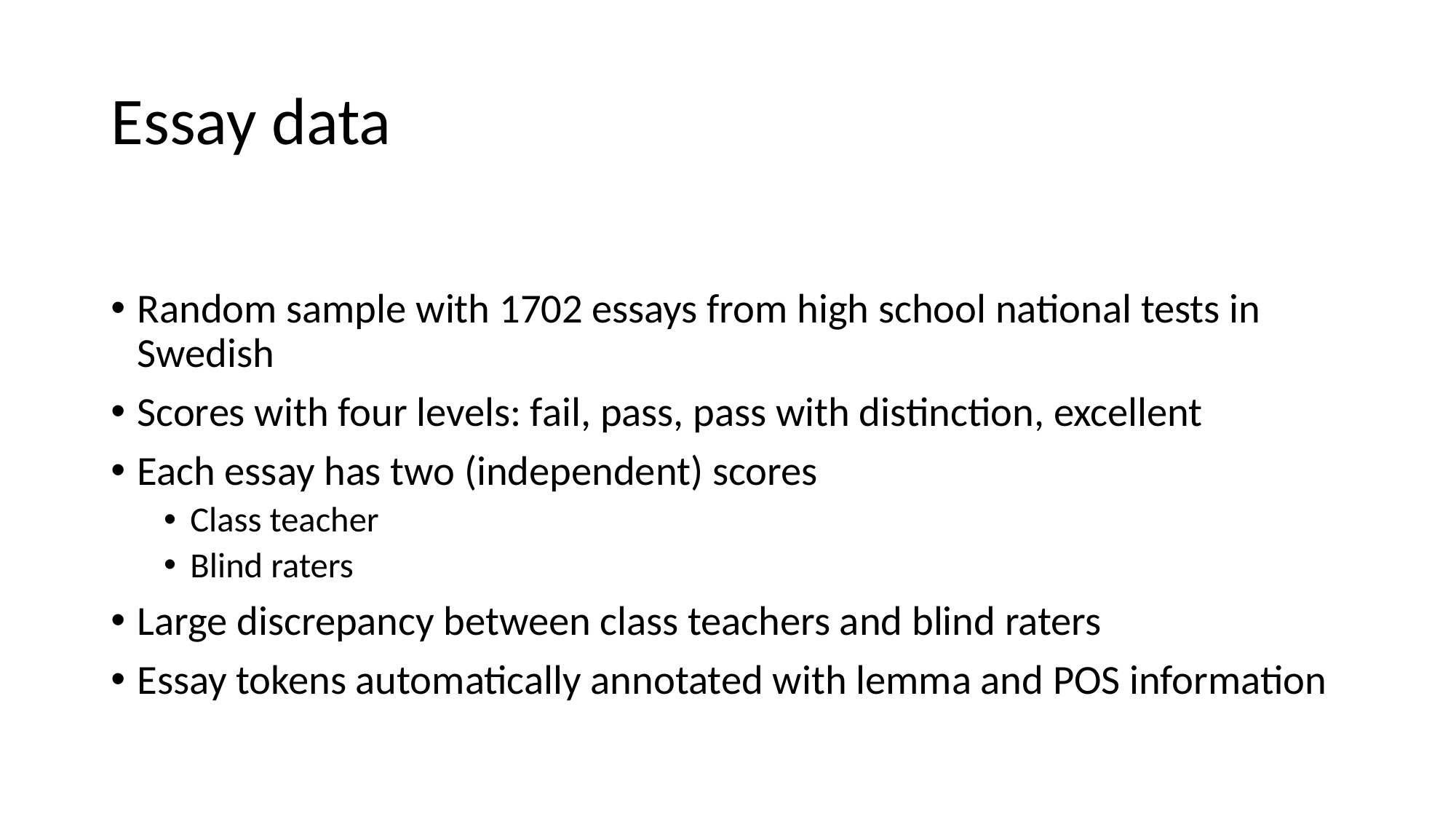

# Essay data

Random sample with 1702 essays from high school national tests in Swedish
Scores with four levels: fail, pass, pass with distinction, excellent
Each essay has two (independent) scores
Class teacher
Blind raters
Large discrepancy between class teachers and blind raters
Essay tokens automatically annotated with lemma and POS information